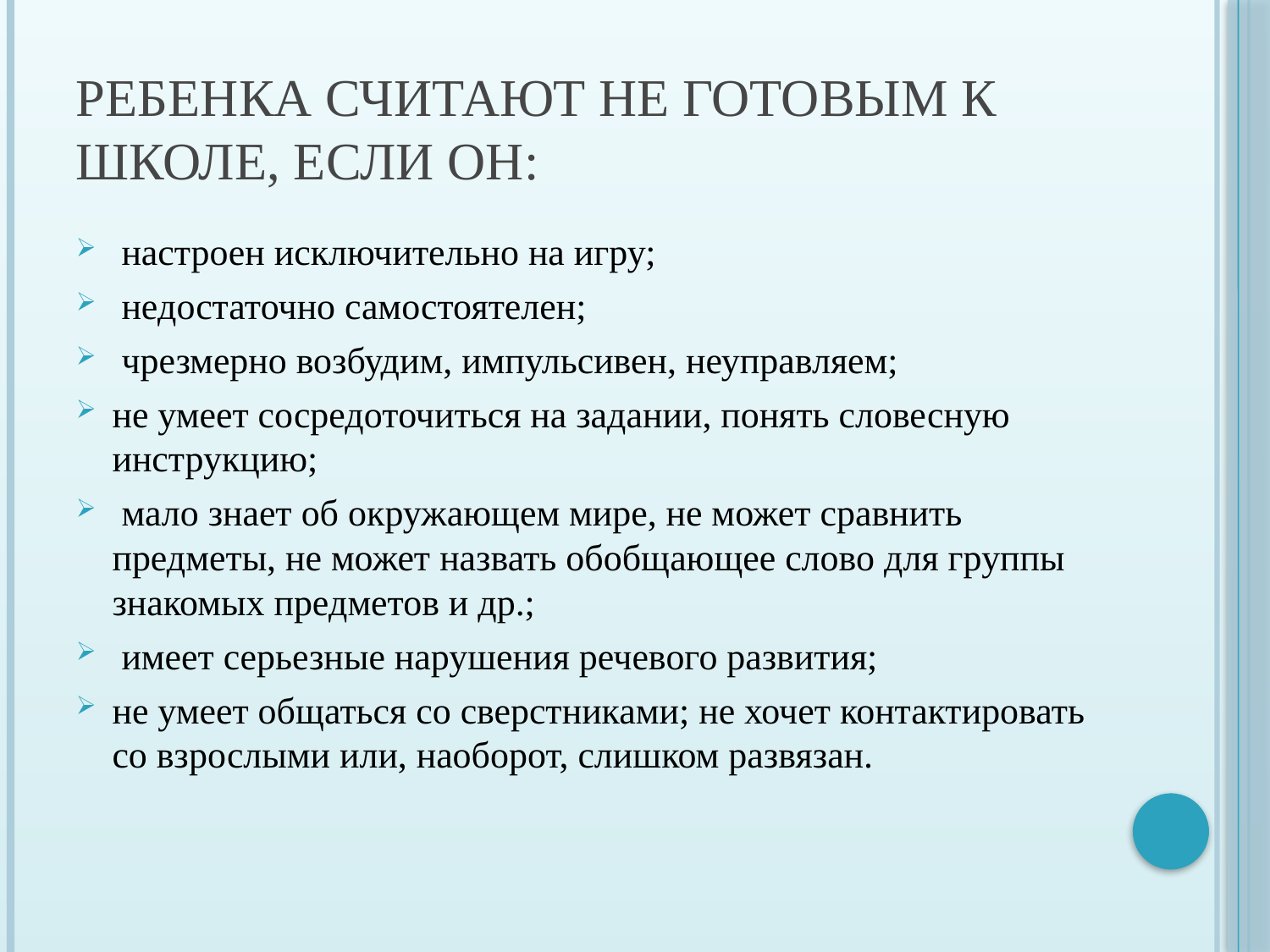

# Ребенка считают не готовым к школе, если он:
 настроен исключительно на игру;
 недостаточно самостоятелен;
 чрезмерно возбудим, импульсивен, неуправляем;
не умеет сосредоточиться на задании, понять словесную инструкцию;
 мало знает об окружающем мире, не может сравнить предметы, не может назвать обобщающее слово для группы знакомых предметов и др.;
 имеет серьезные нарушения речевого развития;
не умеет общаться со сверстниками; не хочет контактировать со взрослыми или, наоборот, слишком развязан.